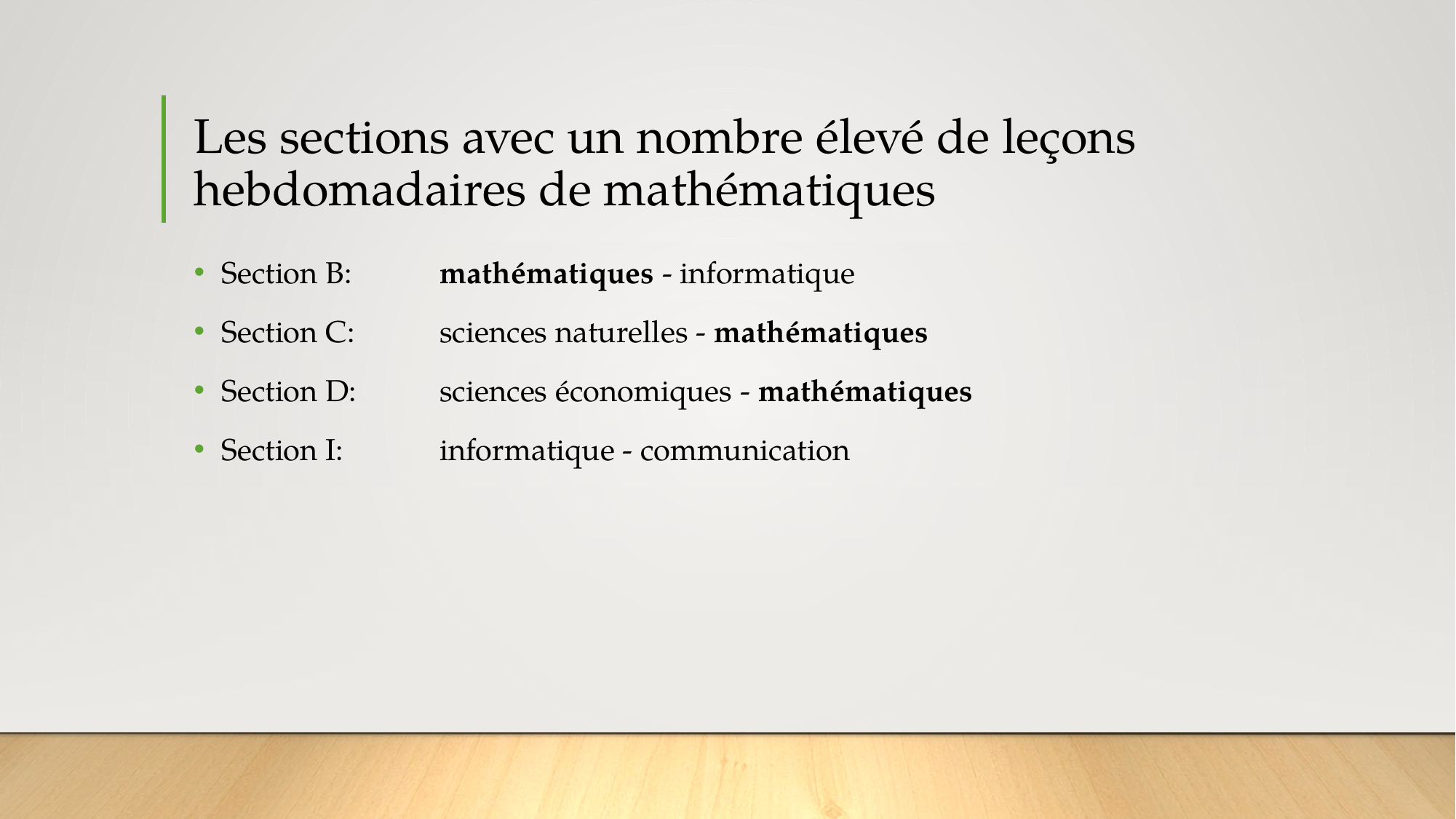

# Les sections avec un nombre élevé de leçons hebdomadaires de mathématiques
Section B:	mathématiques - informatique
Section C:	sciences naturelles - mathématiques
Section D:	sciences économiques - mathématiques
Section I: 	informatique - communication